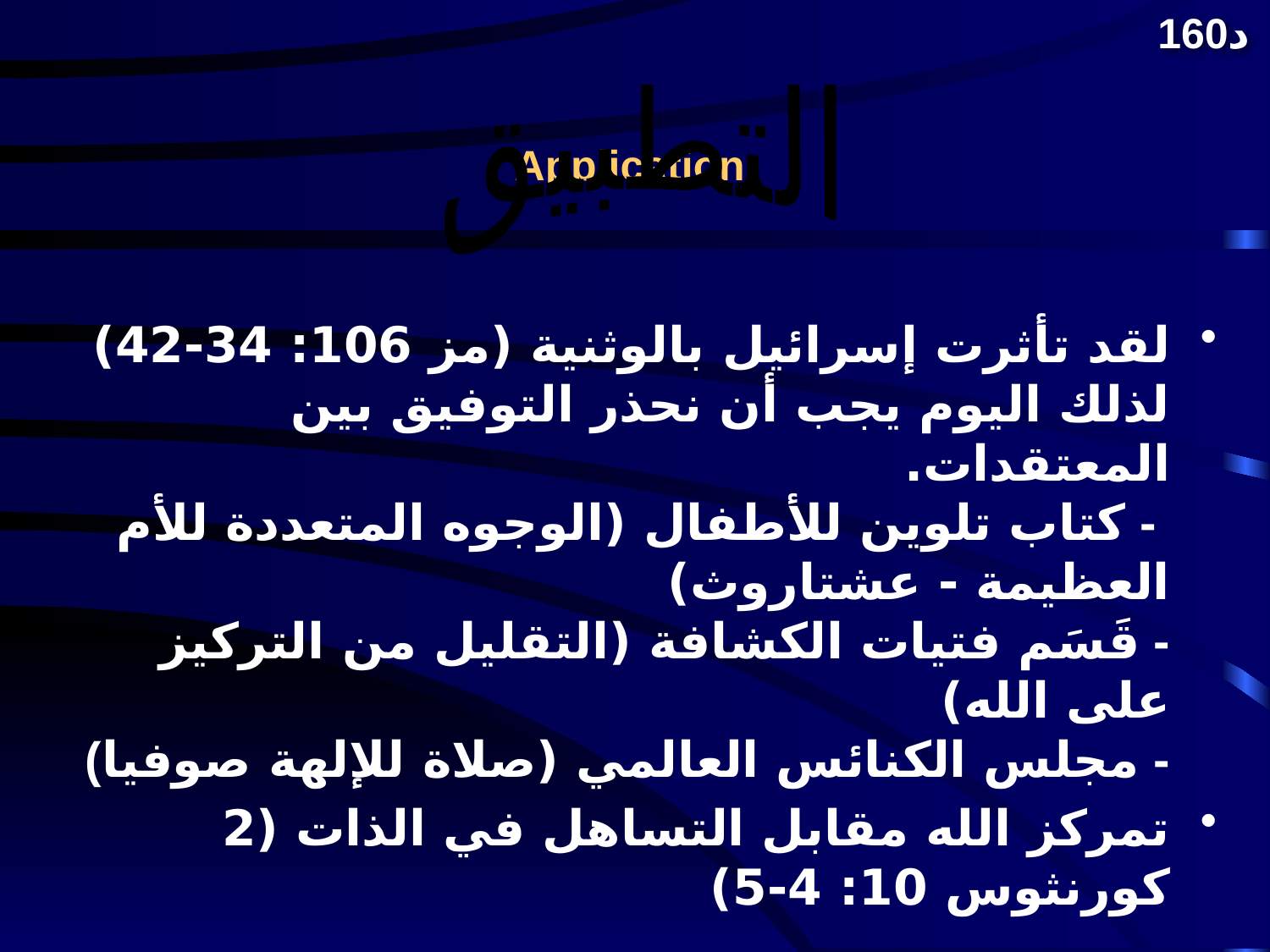

160د
# Application
التطبيق
لقد تأثرت إسرائيل بالوثنية (مز 106: 34-42) لذلك اليوم يجب أن نحذر التوفيق بين المعتقدات.
 - كتاب تلوين للأطفال (الوجوه المتعددة للأم العظيمة - عشتاروث)
- قَسَم فتيات الكشافة (التقليل من التركيز على الله)
- مجلس الكنائس العالمي (صلاة للإلهة صوفيا)
تمركز الله مقابل التساهل في الذات (2 كورنثوس 10: 4-5)